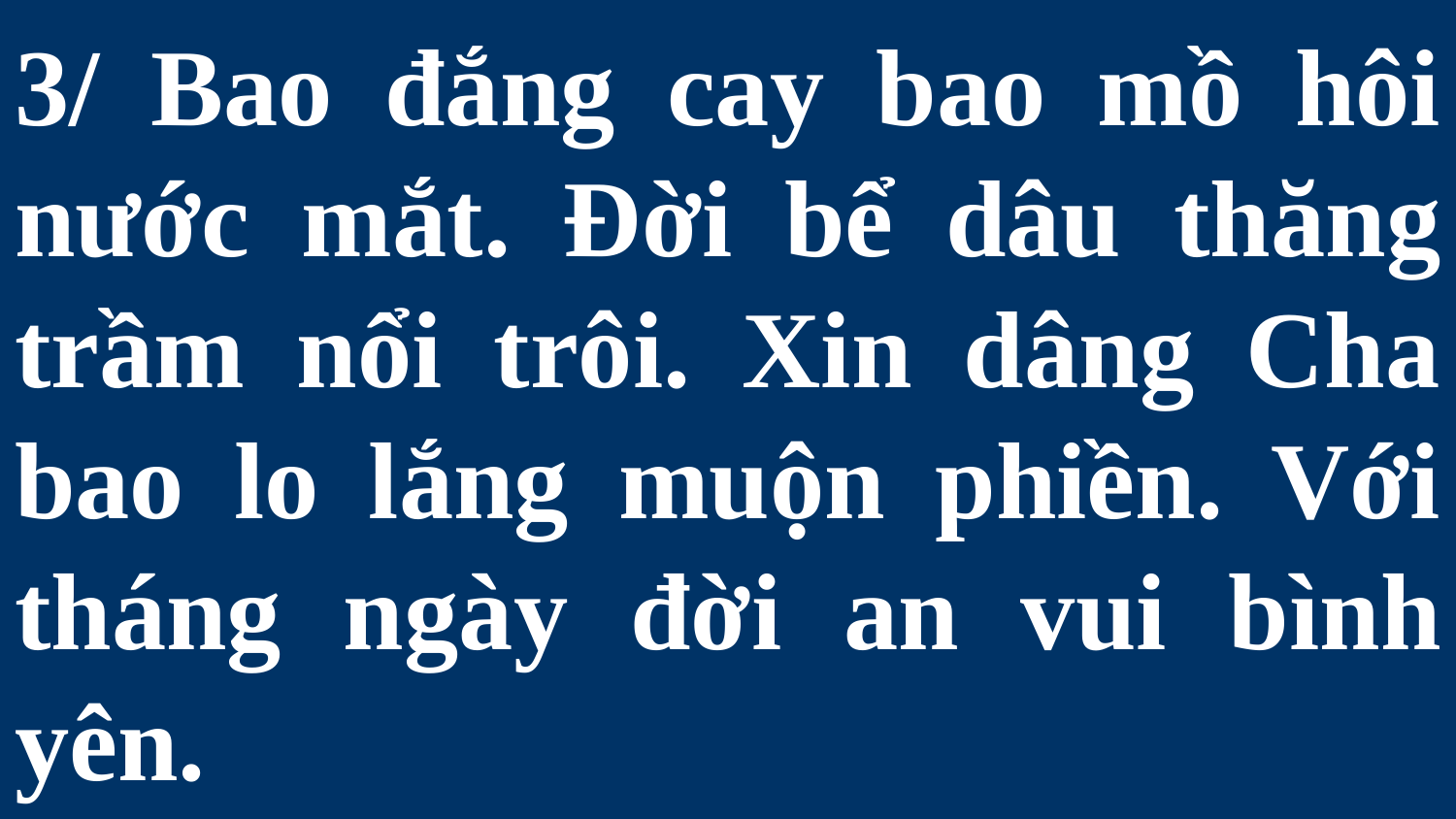

# 3/ Bao đắng cay bao mồ hôi nước mắt. Đời bể dâu thăng trầm nổi trôi. Xin dâng Cha bao lo lắng muộn phiền. Với tháng ngày đời an vui bình yên.